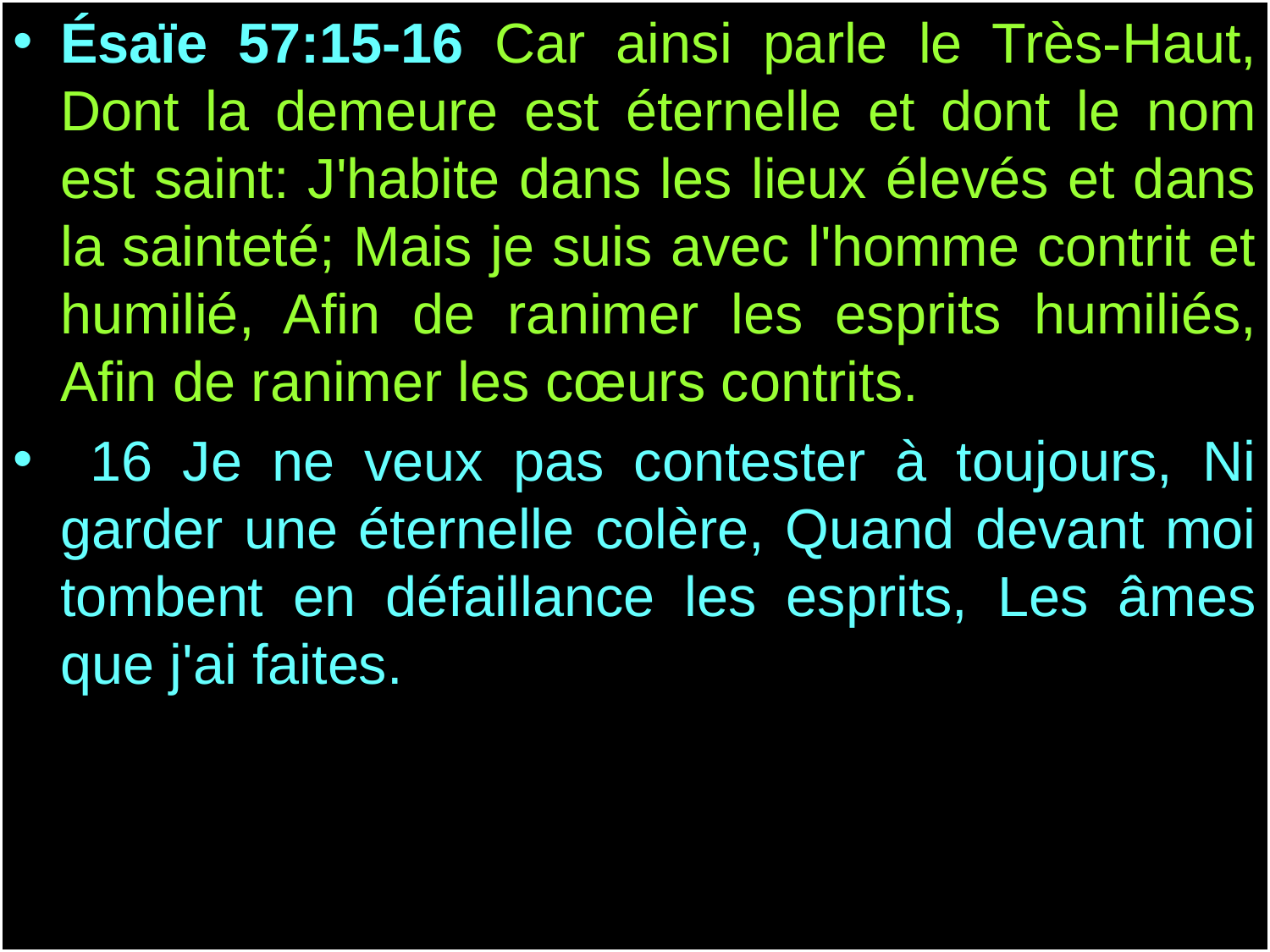

Ésaïe 57:15-16 Car ainsi parle le Très-Haut, Dont la demeure est éternelle et dont le nom est saint: J'habite dans les lieux élevés et dans la sainteté; Mais je suis avec l'homme contrit et humilié, Afin de ranimer les esprits humiliés, Afin de ranimer les cœurs contrits.
 16 Je ne veux pas contester à toujours, Ni garder une éternelle colère, Quand devant moi tombent en défaillance les esprits, Les âmes que j'ai faites.